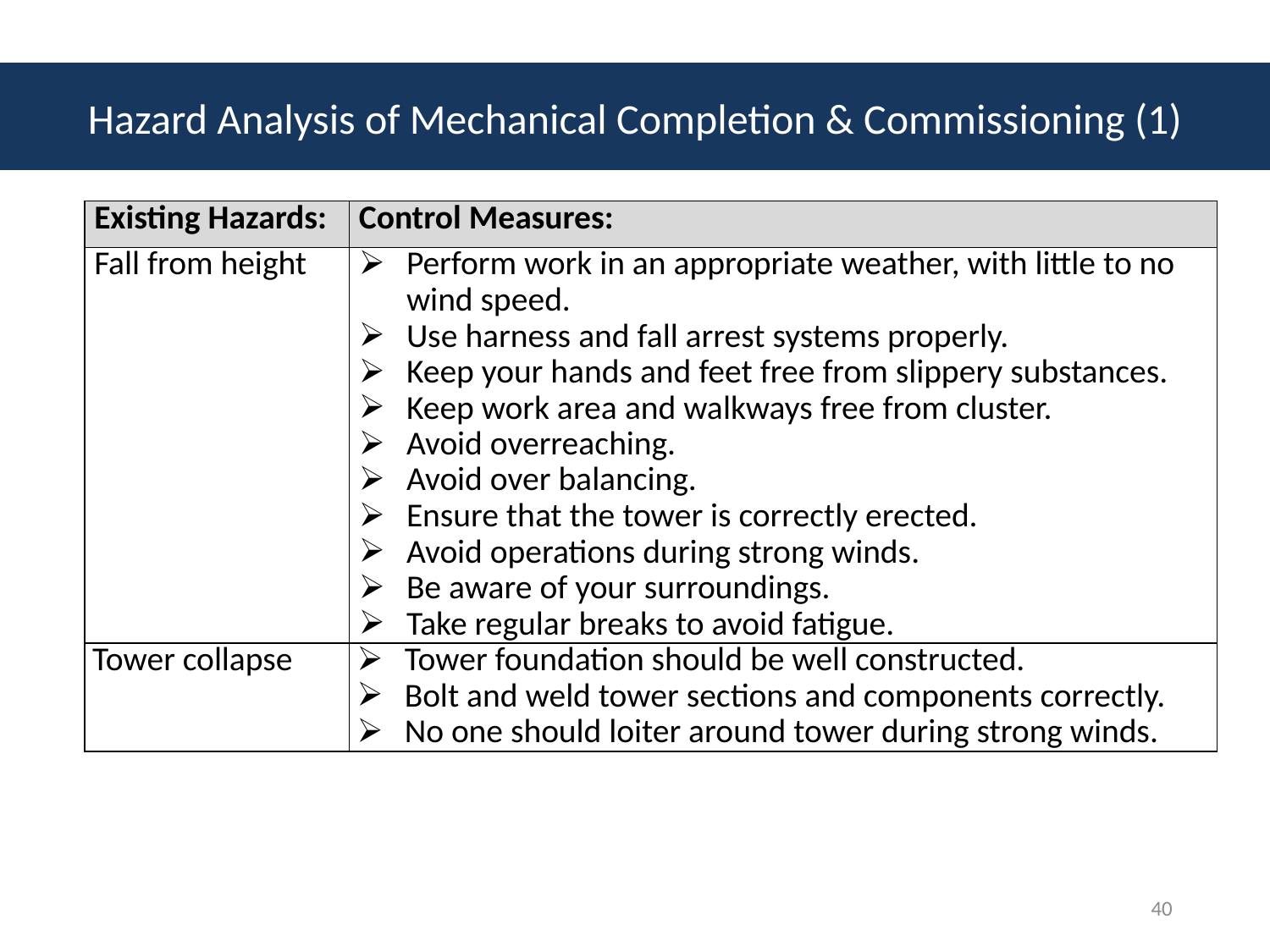

# Hazard Analysis of Mechanical Completion & Commissioning (1)

| Existing Hazards: | Control Measures: |
| --- | --- |
| Fall from height | Perform work in an appropriate weather, with little to no wind speed. Use harness and fall arrest systems properly. Keep your hands and feet free from slippery substances. Keep work area and walkways free from cluster. Avoid overreaching. Avoid over balancing. Ensure that the tower is correctly erected. Avoid operations during strong winds. Be aware of your surroundings. Take regular breaks to avoid fatigue. |
| Tower collapse | Tower foundation should be well constructed. Bolt and weld tower sections and components correctly. No one should loiter around tower during strong winds. |
40